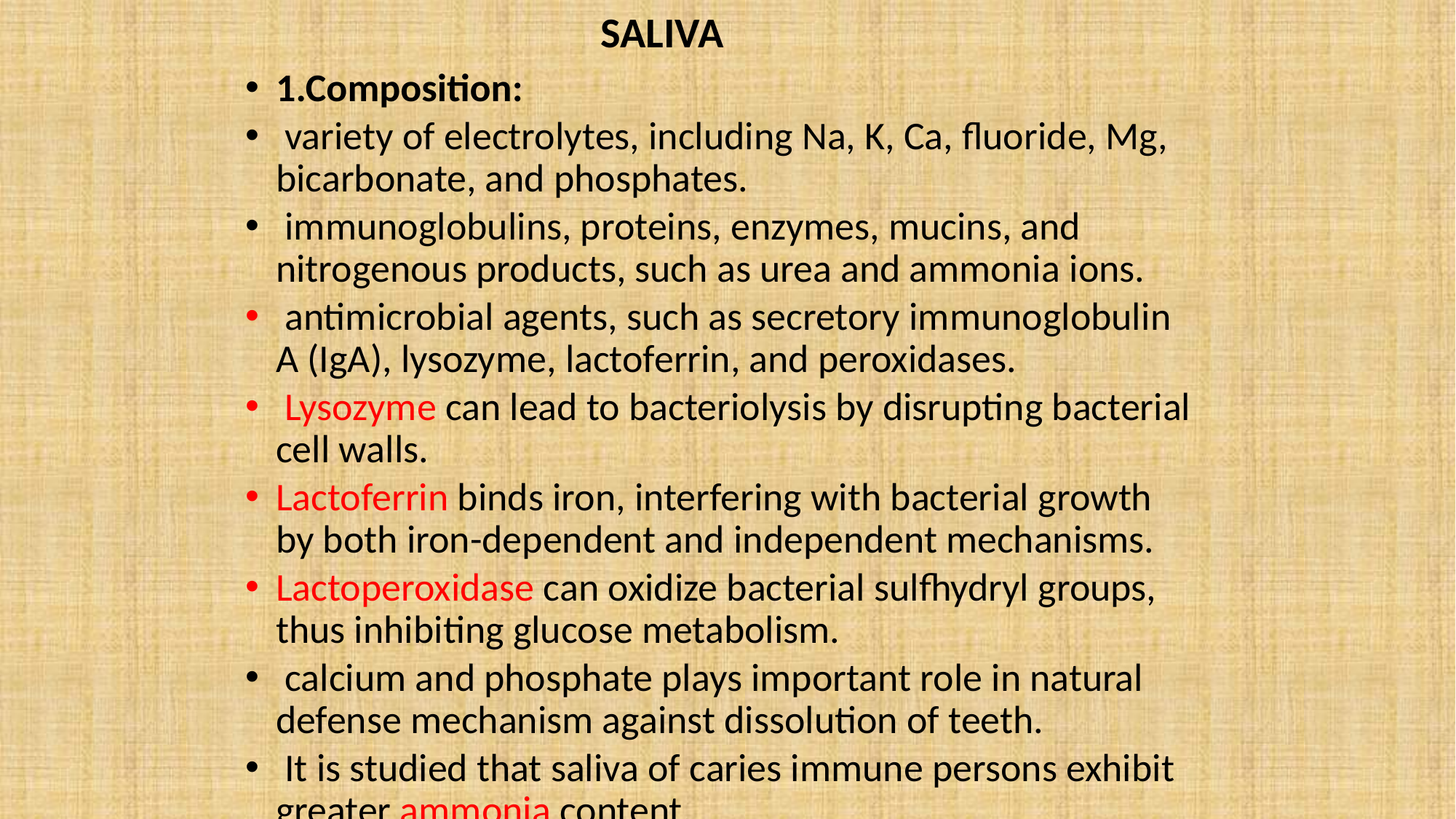

SALIVA
1.Composition:
 variety of electrolytes, including Na, K, Ca, fluoride, Mg, bicarbonate, and phosphates.
 immunoglobulins, proteins, enzymes, mucins, and nitrogenous products, such as urea and ammonia ions.
 antimicrobial agents, such as secretory immunoglobulin A (IgA), lysozyme, lactoferrin, and peroxidases.
 Lysozyme can lead to bacteriolysis by disrupting bacterial cell walls.
Lactoferrin binds iron, interfering with bacterial growth by both iron-dependent and independent mechanisms.
Lactoperoxidase can oxidize bacterial sulfhydryl groups, thus inhibiting glucose metabolism.
 calcium and phosphate plays important role in natural defense mechanism against dissolution of teeth.
 It is studied that saliva of caries immune persons exhibit greater ammonia content.